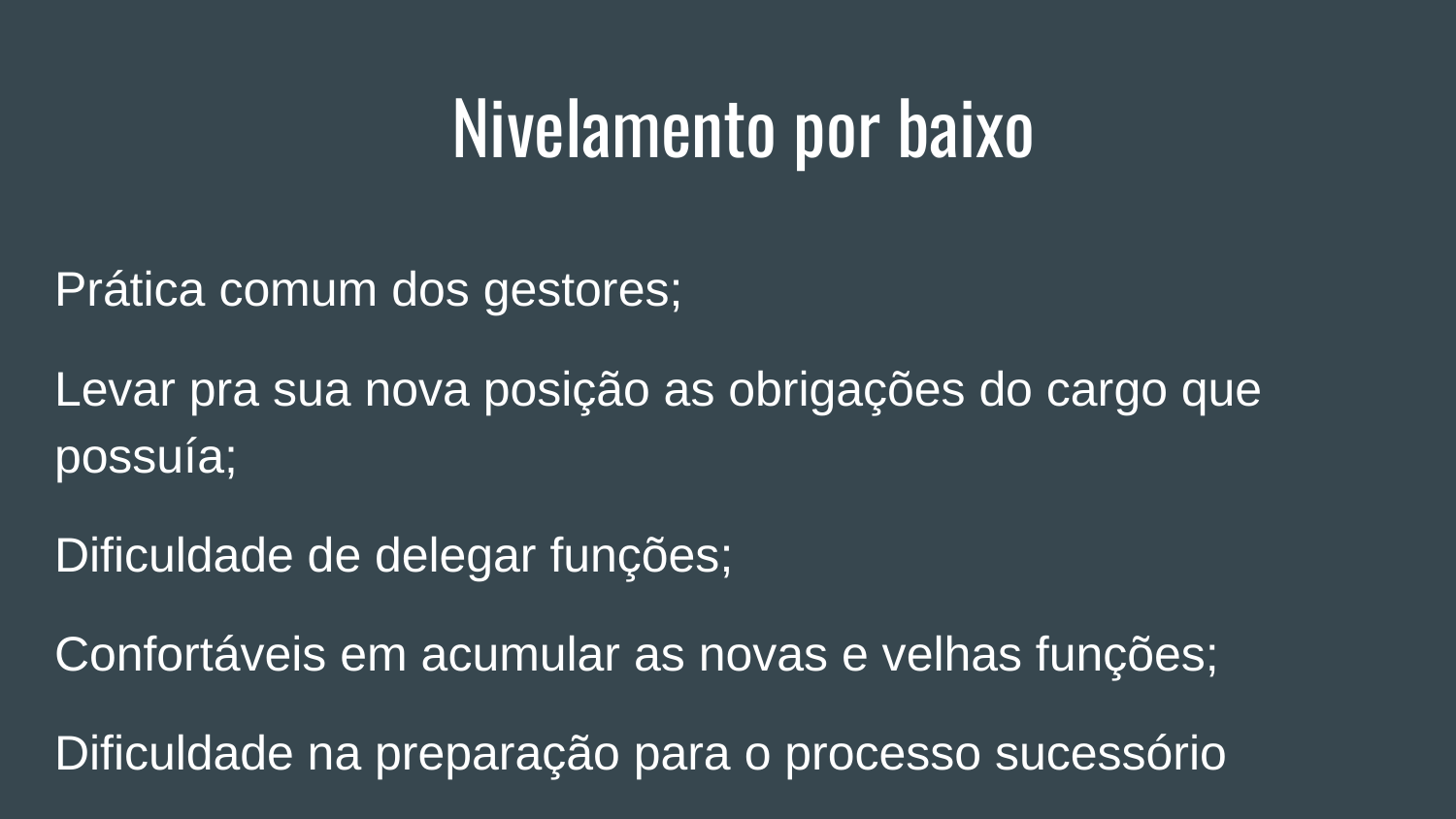

# Nivelamento por baixo
Prática comum dos gestores;
Levar pra sua nova posição as obrigações do cargo que possuía;
Dificuldade de delegar funções;
Confortáveis em acumular as novas e velhas funções;
Dificuldade na preparação para o processo sucessório